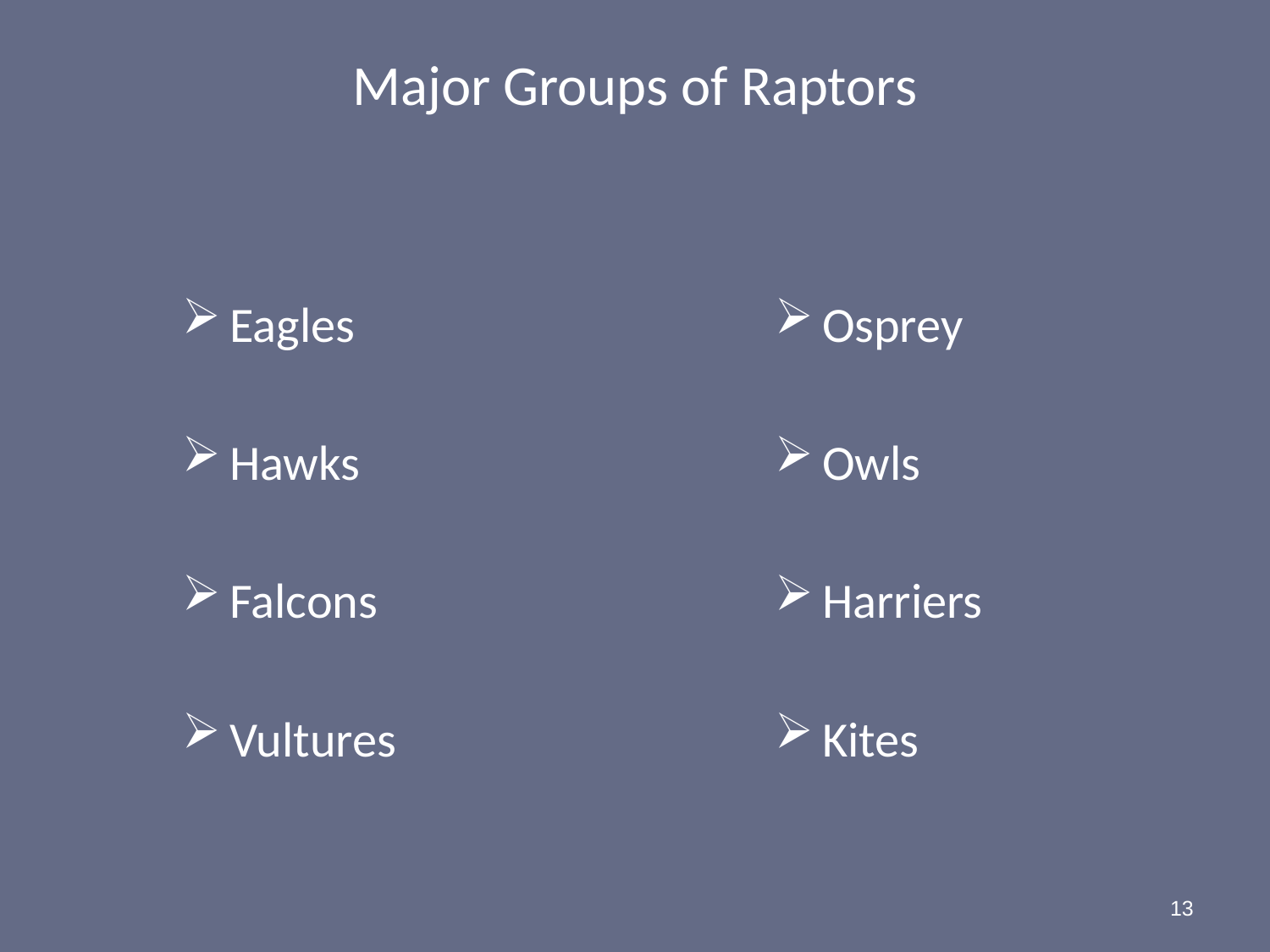

# Major Groups of Raptors

Eagles

Hawks

Falcons

Vultures

Osprey

Owls

Harriers

Kites

13